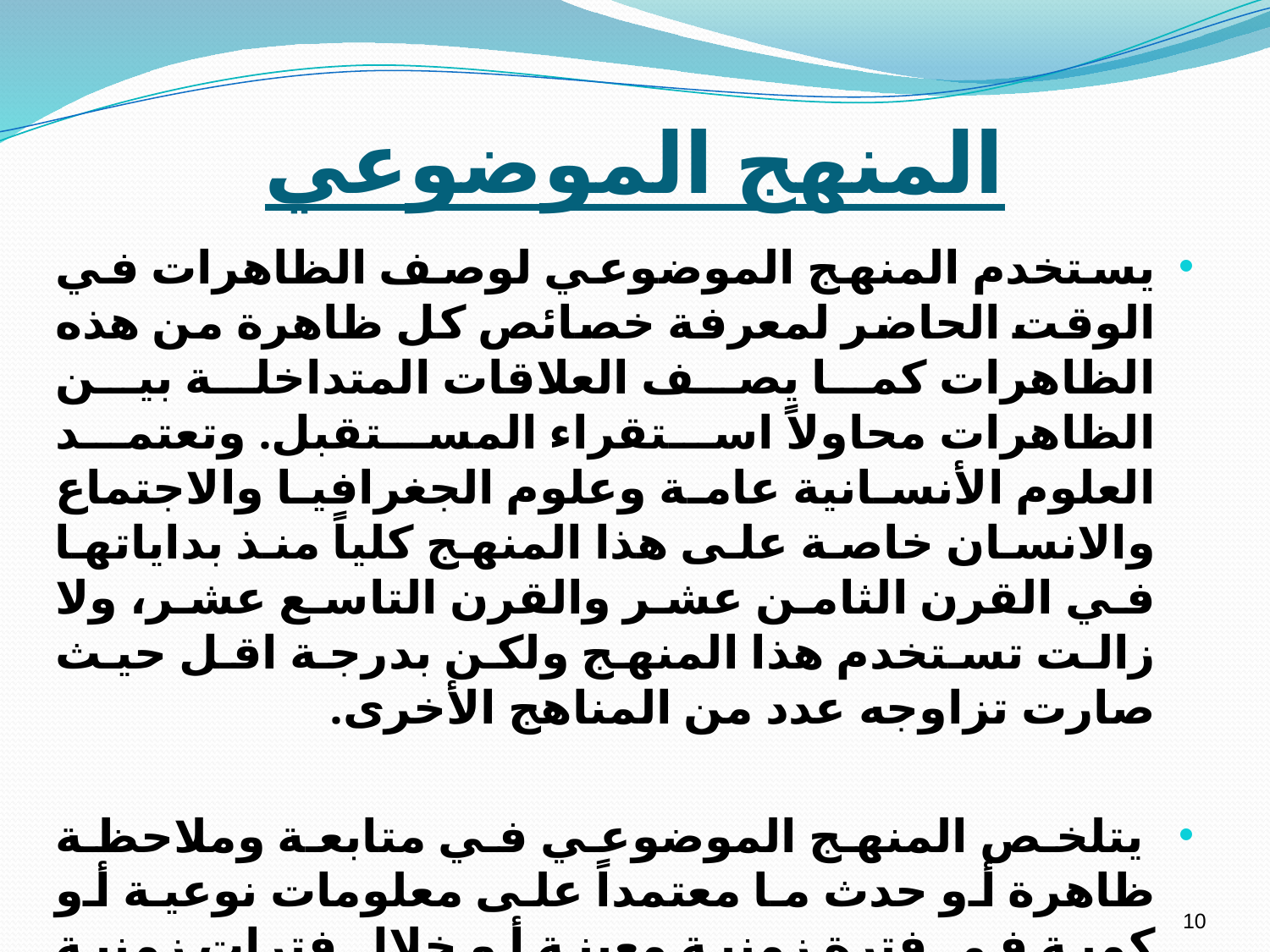

# المنهج الموضوعي
يستخدم المنهج الموضوعي لوصف الظاهرات في الوقت الحاضر لمعرفة خصائص كل ظاهرة من هذه الظاهرات كما يصف العلاقات المتداخلة بين الظاهرات محاولاً استقراء المستقبل. وتعتمد العلوم الأنسانية عامة وعلوم الجغرافيا والاجتماع والانسان خاصة على هذا المنهج كلياً منذ بداياتها في القرن الثامن عشر والقرن التاسع عشر، ولا زالت تستخدم هذا المنهج ولكن بدرجة اقل حيث صارت تزاوجه عدد من المناهج الأخرى.

 يتلخص المنهج الموضوعي في متابعة وملاحظة ظاهرة أو حدث ما معتمداً على معلومات نوعية أو كمية في فترة زمنية معينة أو خلال فترات زمنية مختلفة بغرض التعرف على شتى جوانب الظاهرة وعلاقاتها بغيرها من الظاهرات للوصول لنتائج تساعد في فهم الواقع الراهن ليتم تطويره مستقبلاً.

10